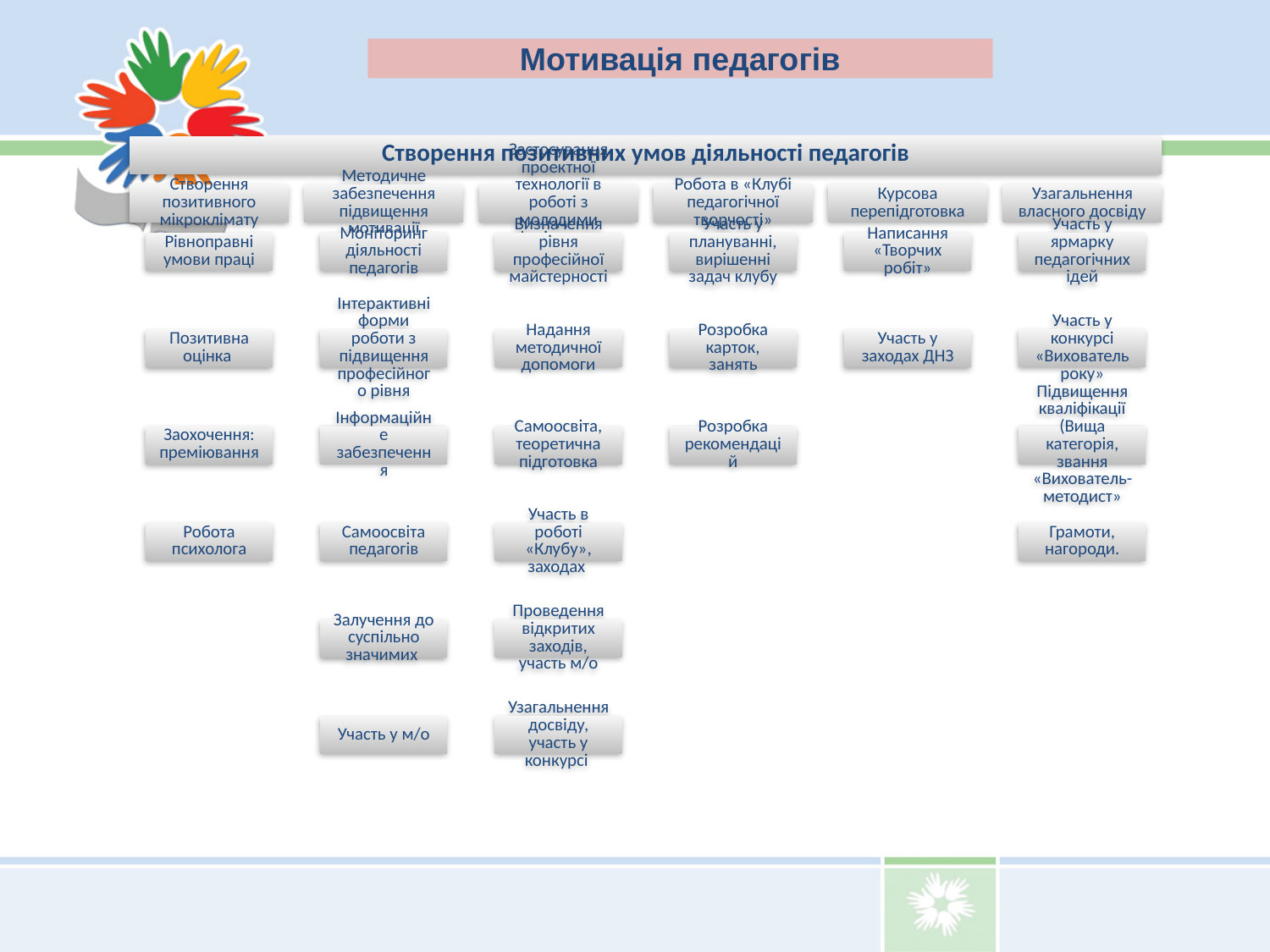

Мотивація педагогів
Створення позитивного мікроклімату
Рівноправні умови праці
Робота психолога
Методичне забезпечення підвищення мотивації
Моніторинг діяльності педагогів
Робота в «Клубі педагогічної творчості»
Курсова перепідготовка
Узагальнення власного досвіду
Позитивна оцінка
Заохочення: преміювання
Інтерактивні форми роботи з підвищення професійного рівня
Інформаційне забезпечення
Самоосвіта педагогів
Залучення до суспільно значимих
Участь у м/о
Надання методичної допомоги
Самоосвіта, теоретична підготовка
Участь в роботі «Клубу», заходах
Проведення відкритих заходів, участь м/о
Узагальнення досвіду, участь у конкурсі
Участь у плануванні, вирішенні задач клубу
Розробка карток, занять
Розробка рекомендацій
Написання «Творчих робіт»
Участь у заходах ДНЗ
Участь у ярмарку педагогічних ідей
Участь у конкурсі «Вихователь року»
Підвищення кваліфікації (Вища категорія, звання «Вихователь-методист»
Грамоти, нагороди.